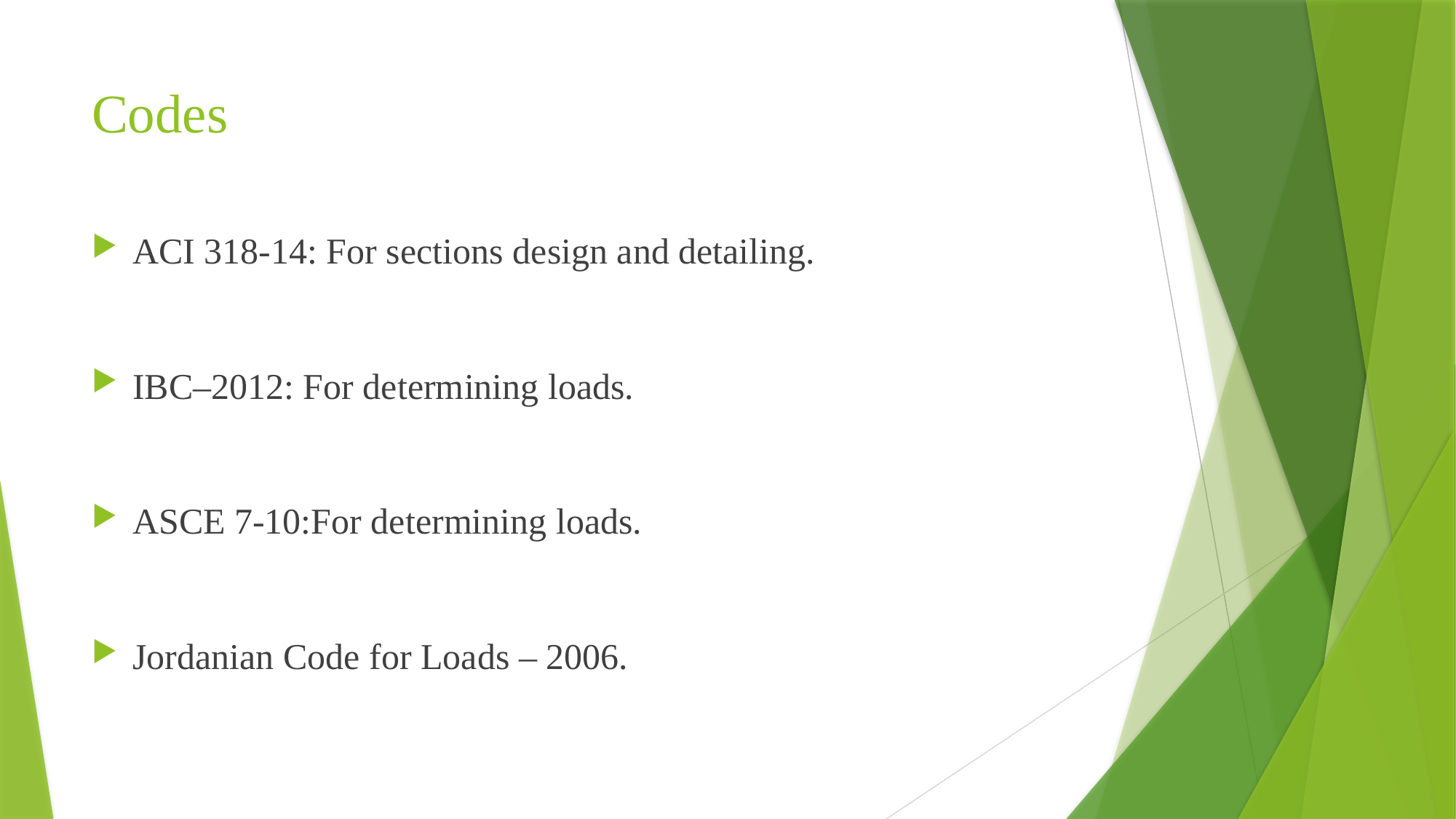

# Codes
ACI 318-14: For sections design and detailing.

IBC–2012: For determining loads.

ASCE 7-10:For determining loads.

Jordanian Code for Loads – 2006.